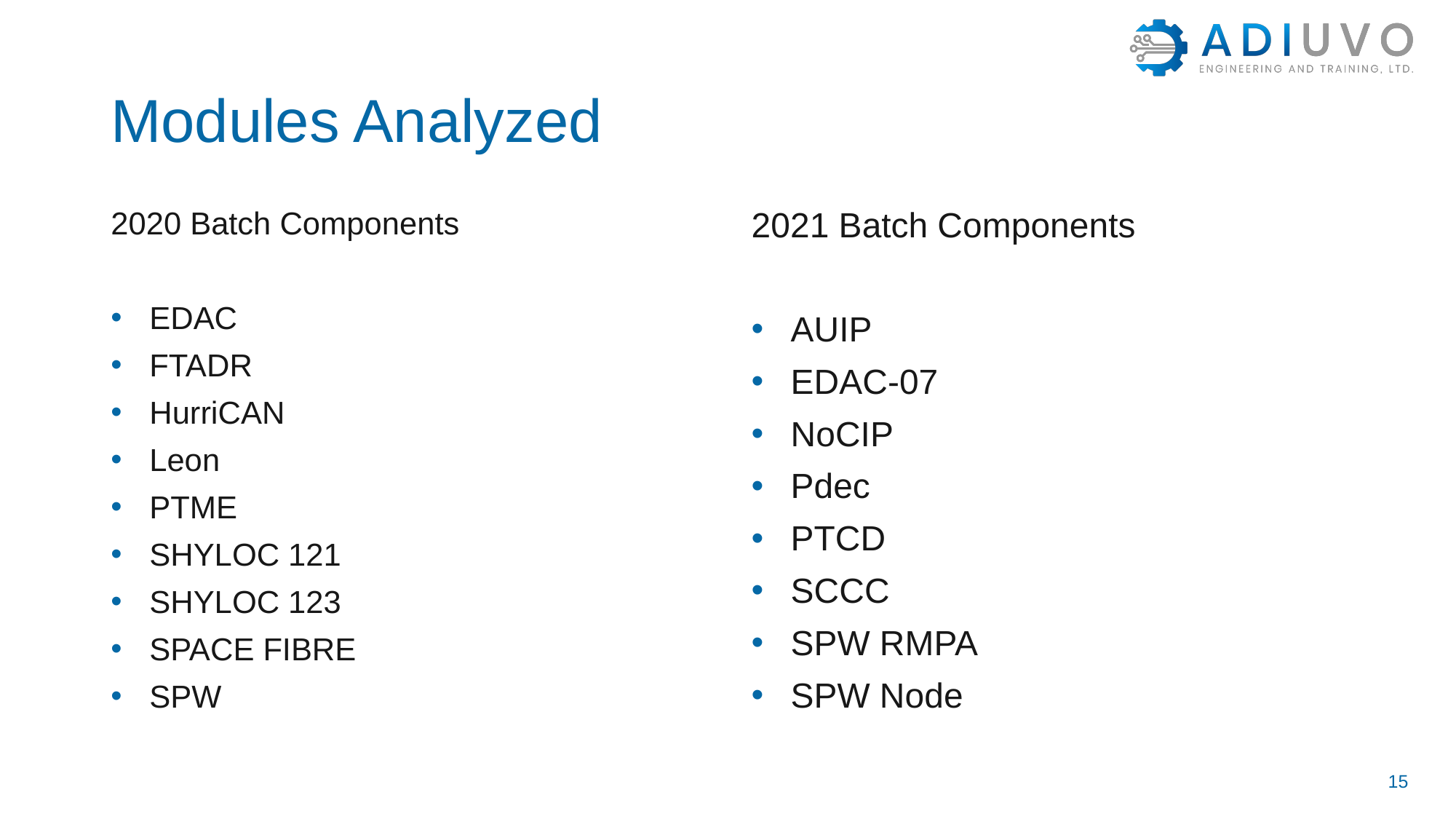

# Modules Analyzed
2020 Batch Components

EDAC
FTADR
HurriCAN
Leon
PTME
SHYLOC 121
SHYLOC 123
SPACE FIBRE
SPW
2021 Batch Components

AUIP
EDAC-07
NoCIP
Pdec
PTCD
SCCC
SPW RMPA
SPW Node
15